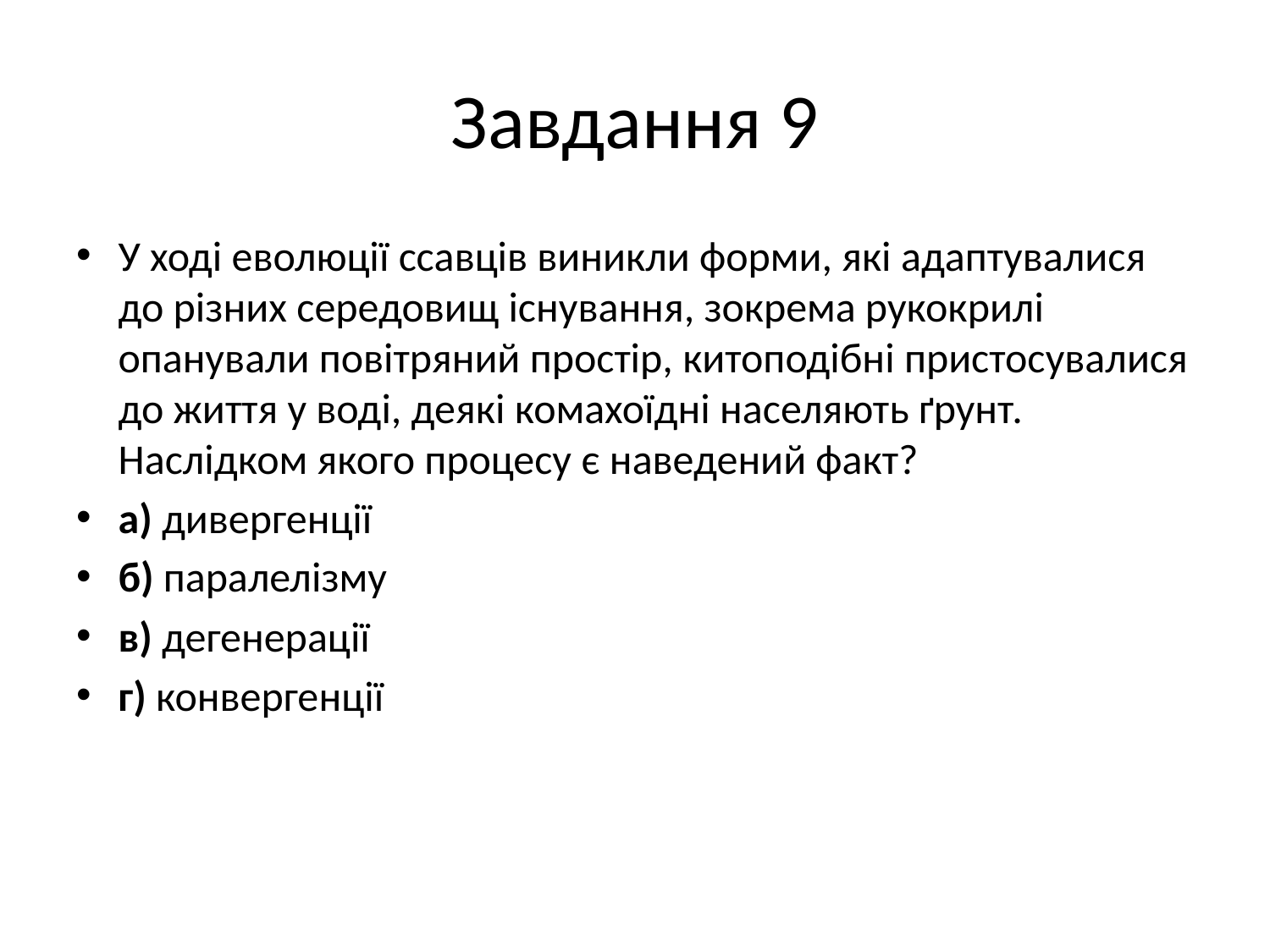

# Завдання 9
У ході еволюції ссавців виникли форми, які адаптувалися до різних середовищ існування, зокрема рукокрилі опанували повітряний простір, китоподібні пристосувалися до життя у воді, деякі комахоїдні населяють ґрунт. Наслідком якого процесу є наведений факт?
а) дивергенції
б) паралелізму
в) дегенерації
г) конвергенції